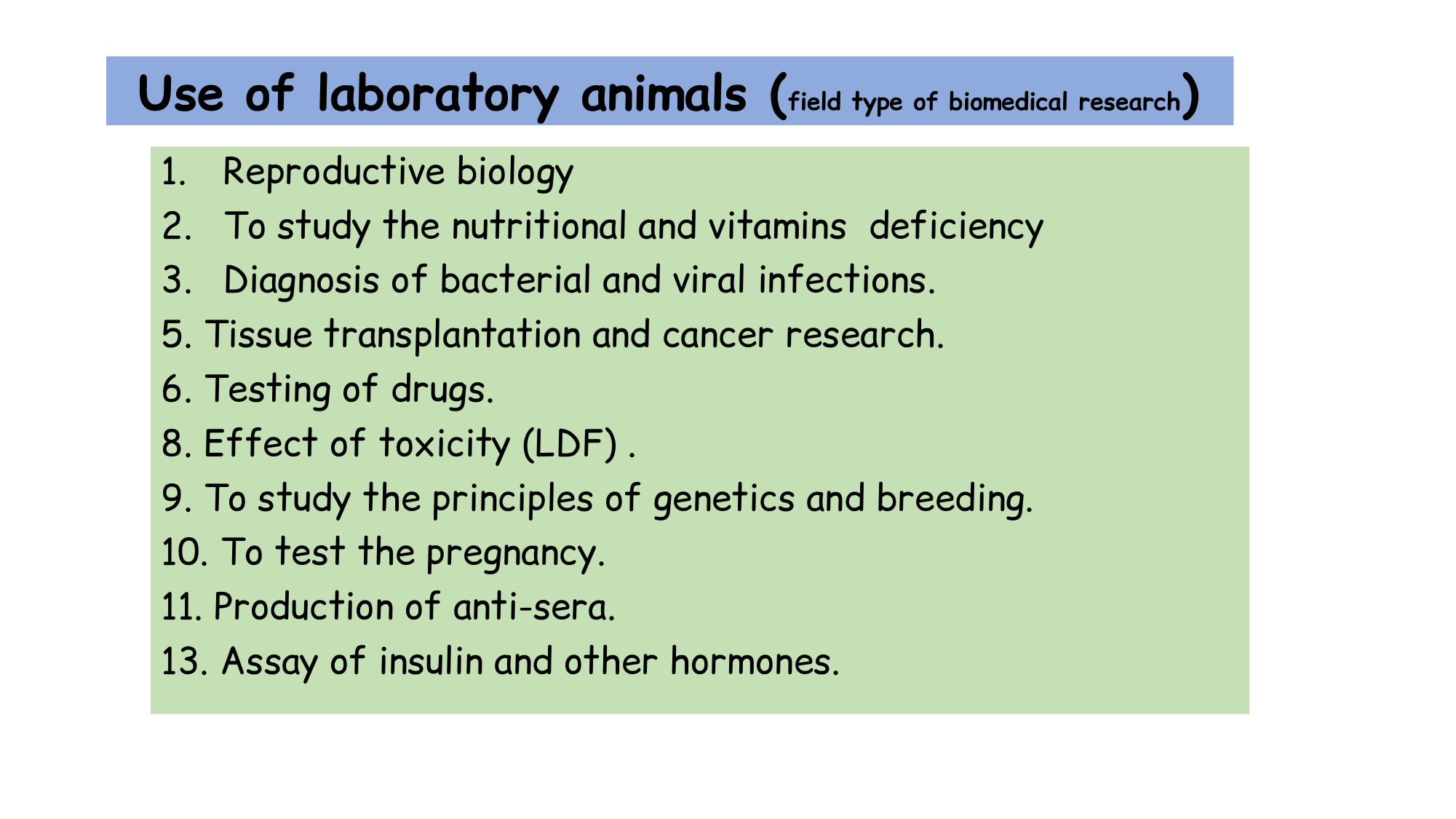

Use of laboratory animals (field type of biomedical research)
Reproductive biology
To study the nutritional and vitamins  deficiency
Diagnosis of bacterial and viral infections.
5. Tissue transplantation and cancer research.
6. Testing of drugs.
8. Effect of toxicity (LDF) .
9. To study the principles of genetics and breeding.
10. To test the pregnancy.
11. Production of anti-sera.
13. Assay of insulin and other hormones.